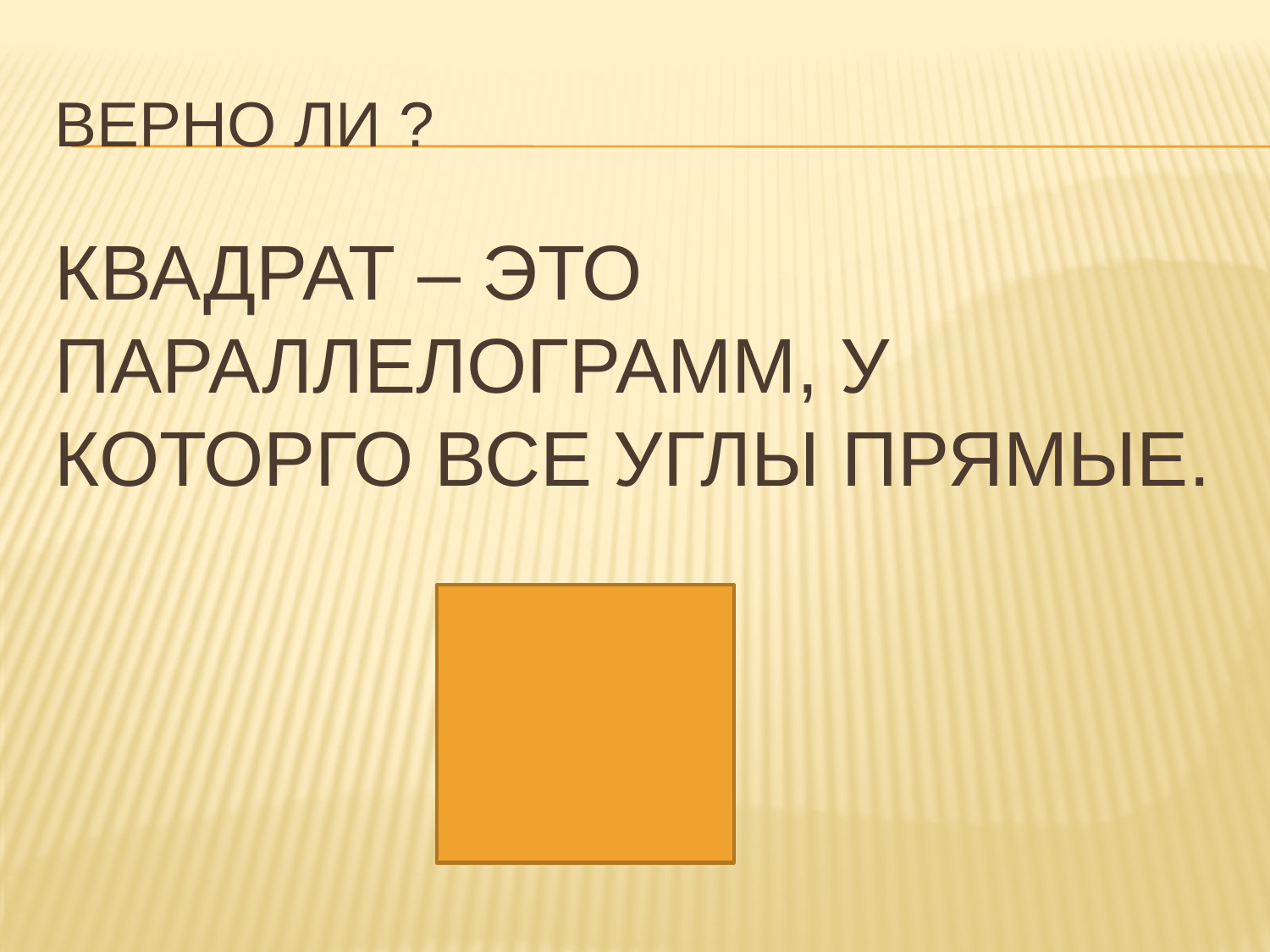

# ВЕРНО ЛИ ?
КВАДРАТ – ЭТО ПАРАЛЛЕЛОГРАММ, У КОТОРГО ВСЕ УГЛЫ ПРЯМЫЕ.